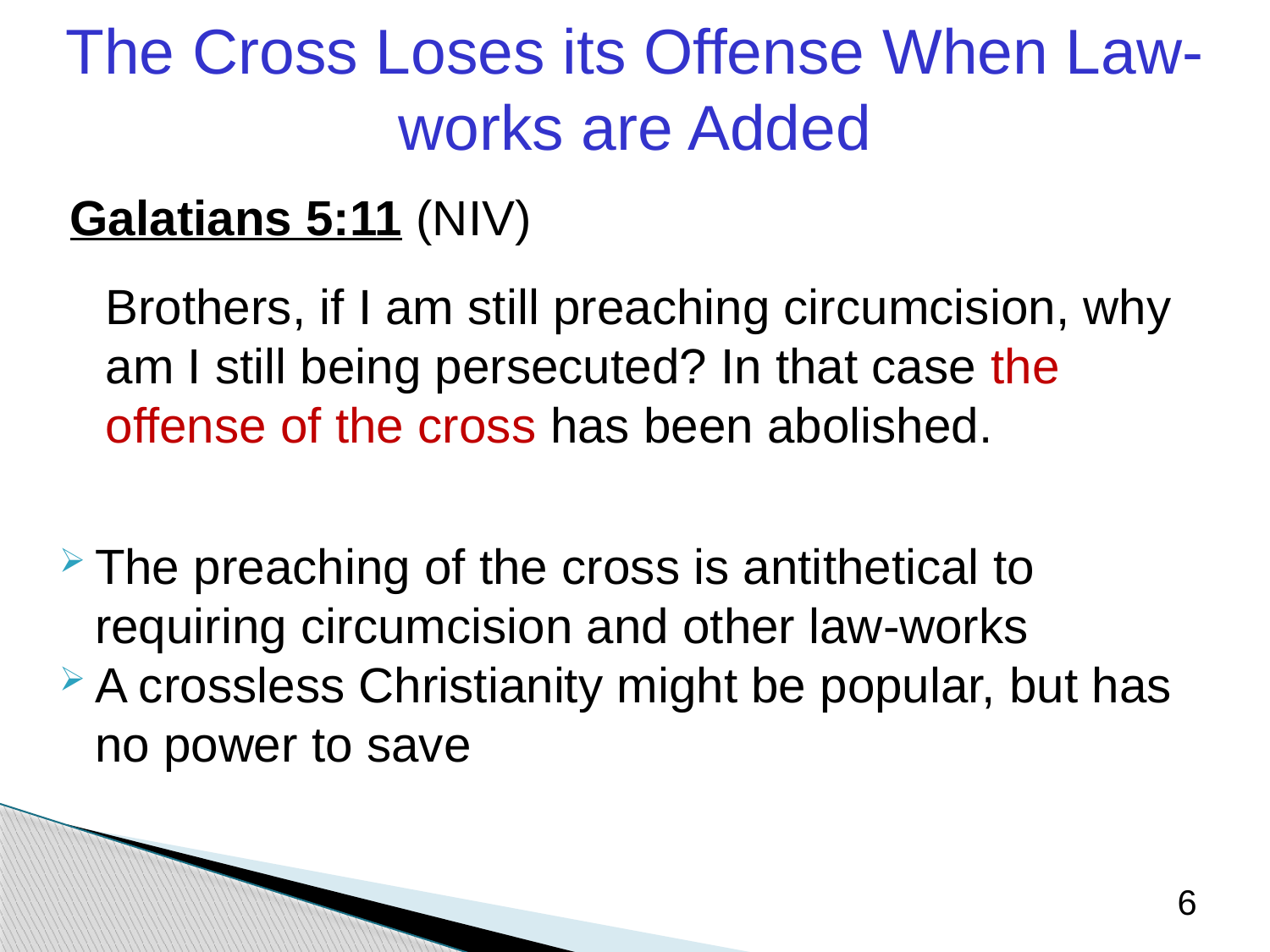

The Cross Loses its Offense When Law-works are Added
Galatians 5:11 (NIV)

	Brothers, if I am still preaching circumcision, why am I still being persecuted? In that case the offense of the cross has been abolished.

The preaching of the cross is antithetical to requiring circumcision and other law-works
A crossless Christianity might be popular, but has no power to save
6